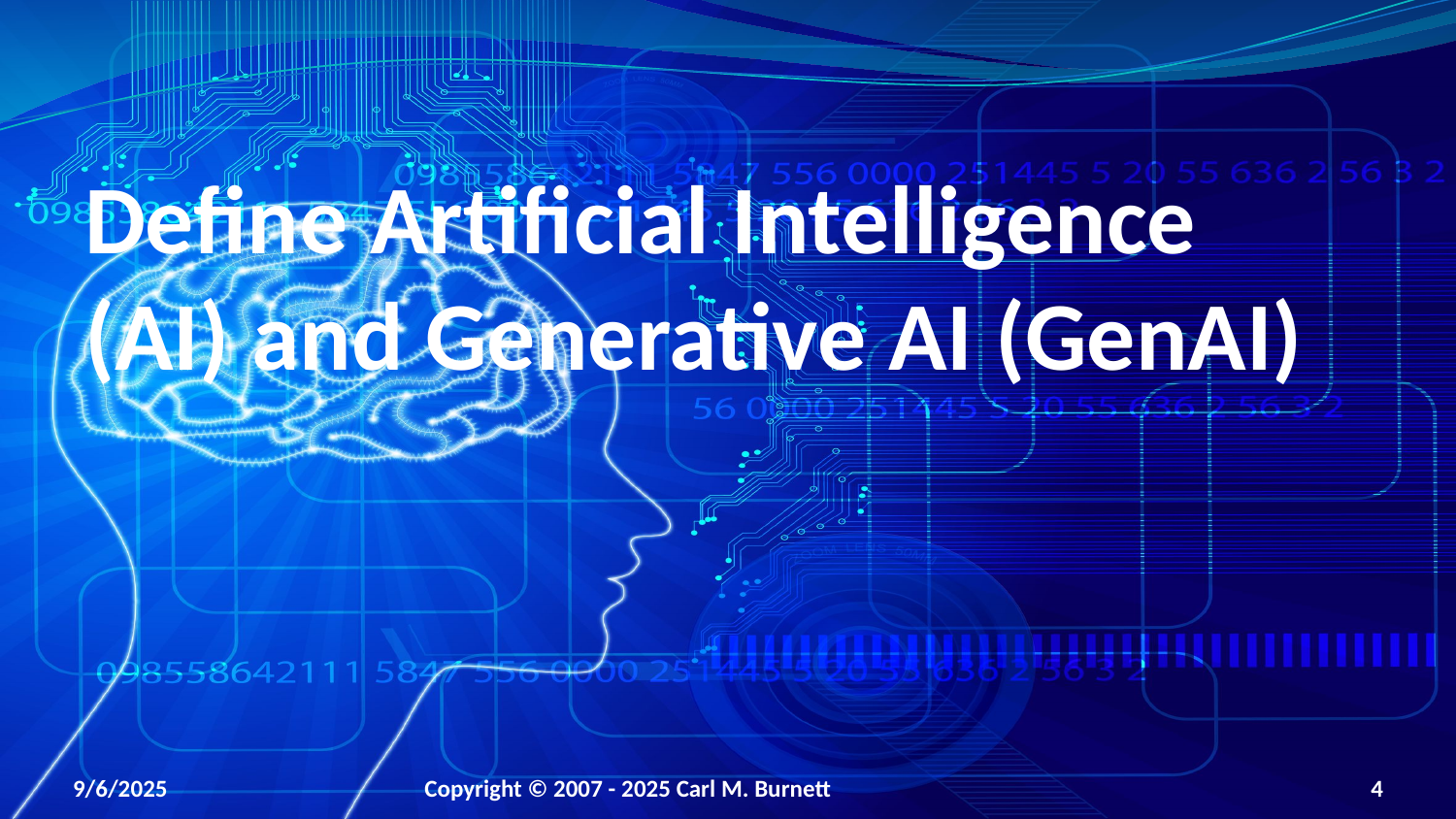

# Define Artificial Intelligence (AI) and Generative AI (GenAI)
9/6/2025
Copyright © 2007 - 2025 Carl M. Burnett
4